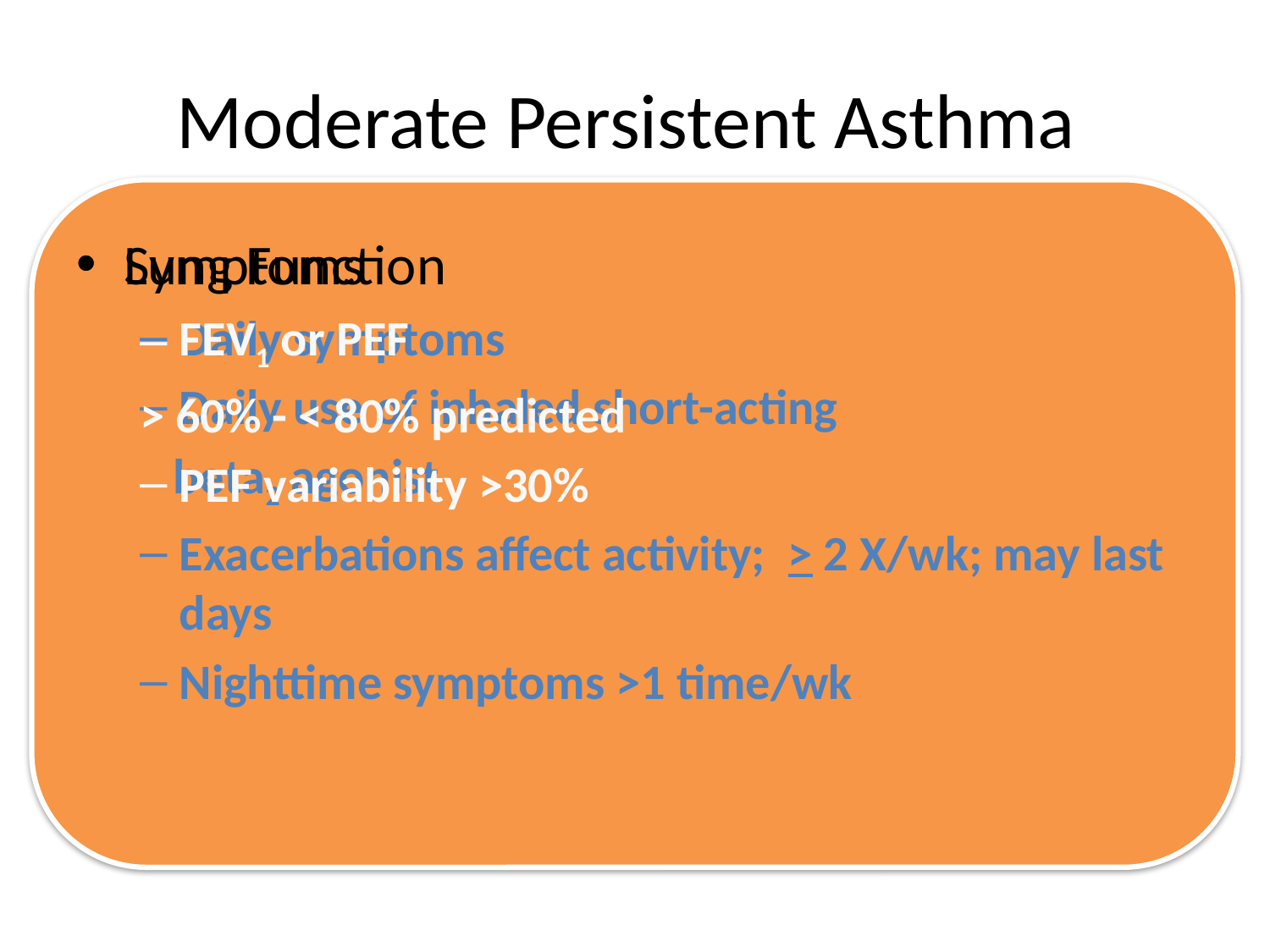

# Moderate Persistent Asthma

Symptoms
Daily symptoms
Daily use of inhaled short-acting
   beta2 agonist
Exacerbations affect activity;  > 2 X/wk; may last days
Nighttime symptoms >1 time/wk
Lung Function
FEV1 or PEF
> 60% - < 80% predicted
PEF variability >30%